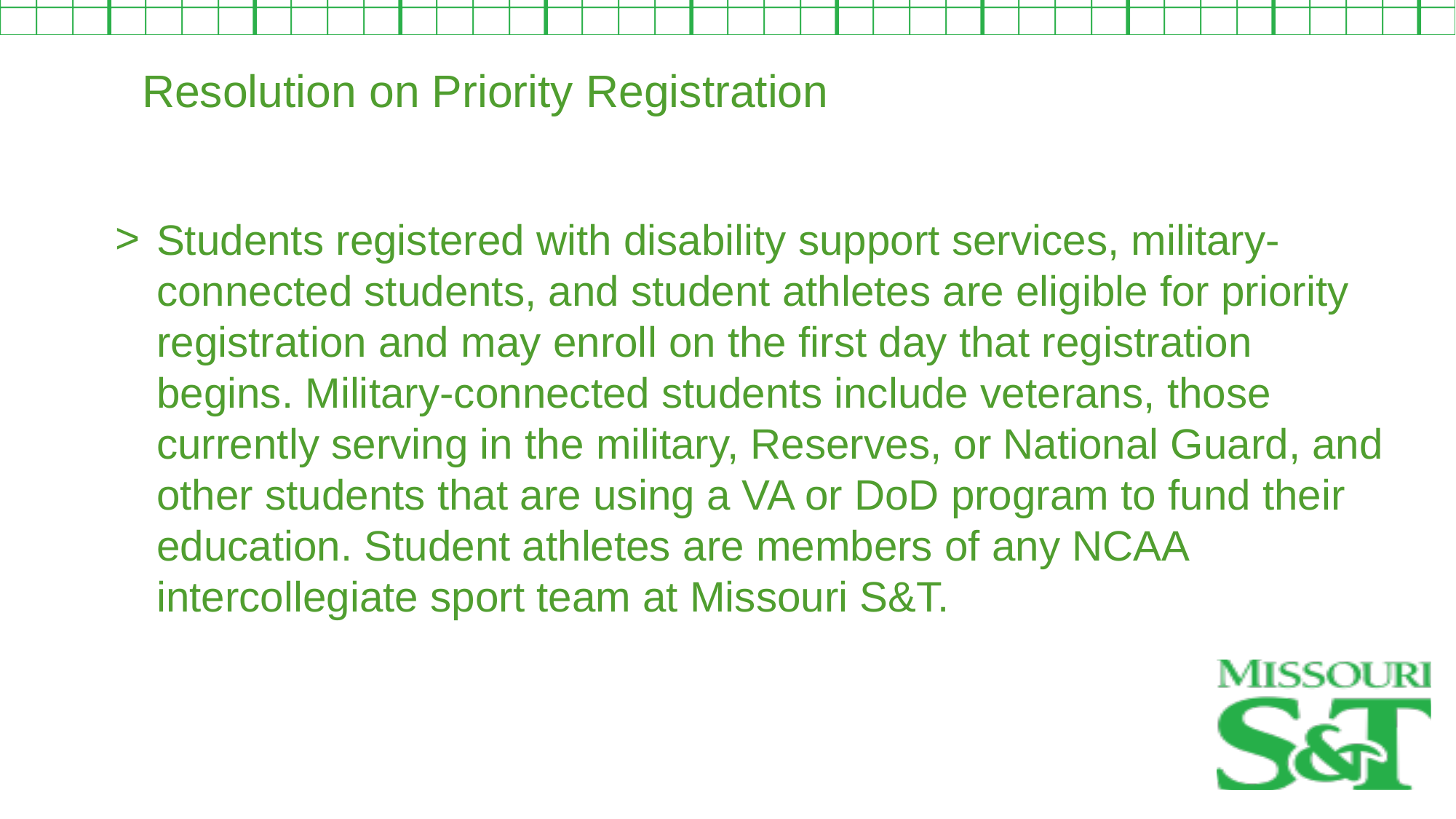

Resolution on Priority Registration
Students registered with disability support services, military-connected students, and student athletes are eligible for priority registration and may enroll on the first day that registration begins. Military-connected students include veterans, those currently serving in the military, Reserves, or National Guard, and other students that are using a VA or DoD program to fund their education. Student athletes are members of any NCAA intercollegiate sport team at Missouri S&T.